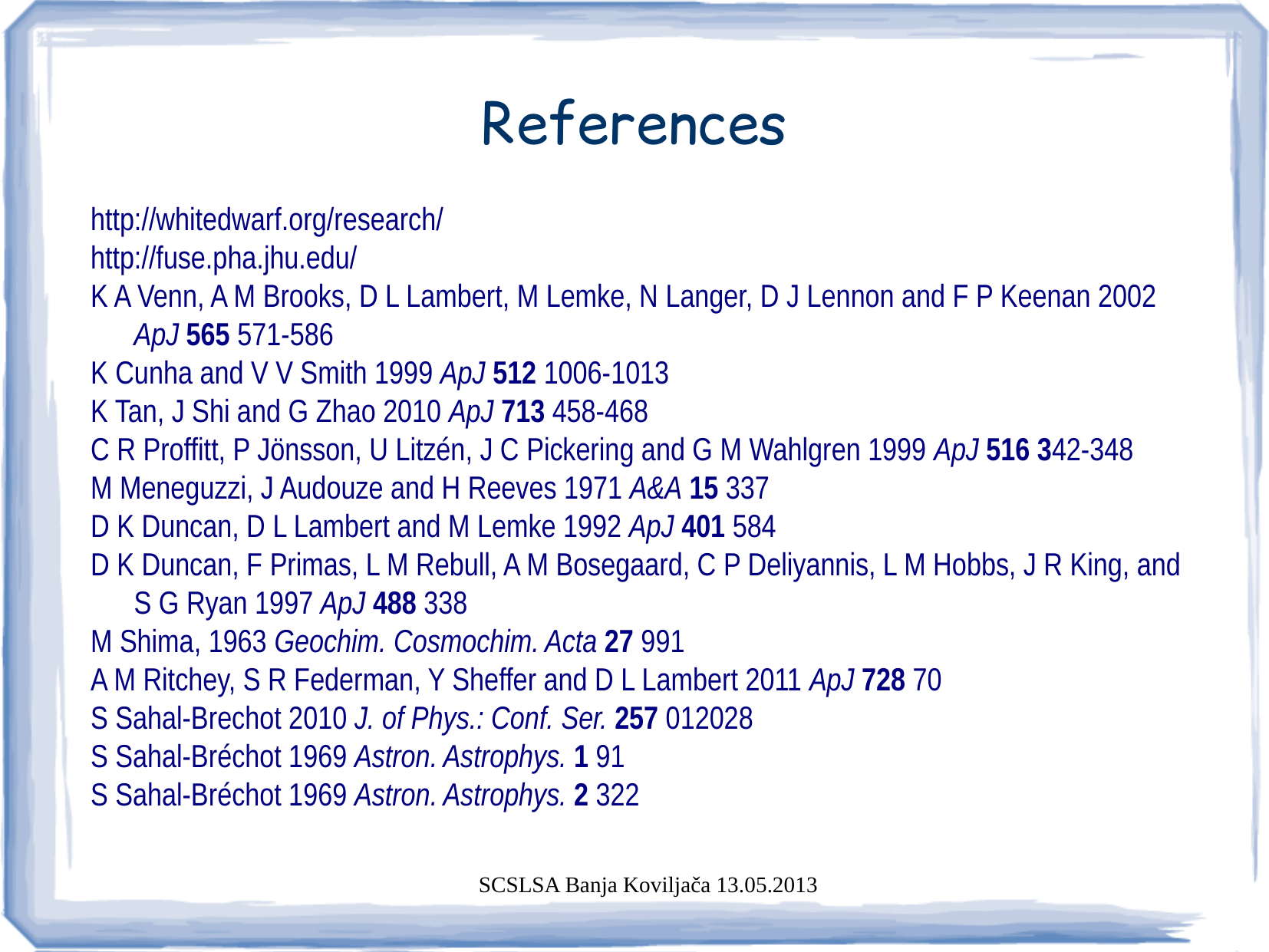

# References
http://whitedwarf.org/research/
http://fuse.pha.jhu.edu/
K A Venn, A M Brooks, D L Lambert, M Lemke, N Langer, D J Lennon and F P Keenan 2002 ApJ 565 571-586
K Cunha and V V Smith 1999 ApJ 512 1006-1013
K Tan, J Shi and G Zhao 2010 ApJ 713 458-468
C R Proffitt, P Jönsson, U Litzén, J C Pickering and G M Wahlgren 1999 ApJ 516 342-348
M Meneguzzi, J Audouze and H Reeves 1971 A&A 15 337
D K Duncan, D L Lambert and M Lemke 1992 ApJ 401 584
D K Duncan, F Primas, L M Rebull, A M Bosegaard, C P Deliyannis, L M Hobbs, J R King, and S G Ryan 1997 ApJ 488 338
M Shima, 1963 Geochim. Cosmochim. Acta 27 991
A M Ritchey, S R Federman, Y Sheffer and D L Lambert 2011 ApJ 728 70
S Sahal-Brechot 2010 J. of Phys.: Conf. Ser. 257 012028
S Sahal-Bréchot 1969 Astron. Astrophys. 1 91
S Sahal-Bréchot 1969 Astron. Astrophys. 2 322
SCSLSA Banja Koviljača 13.05.2013